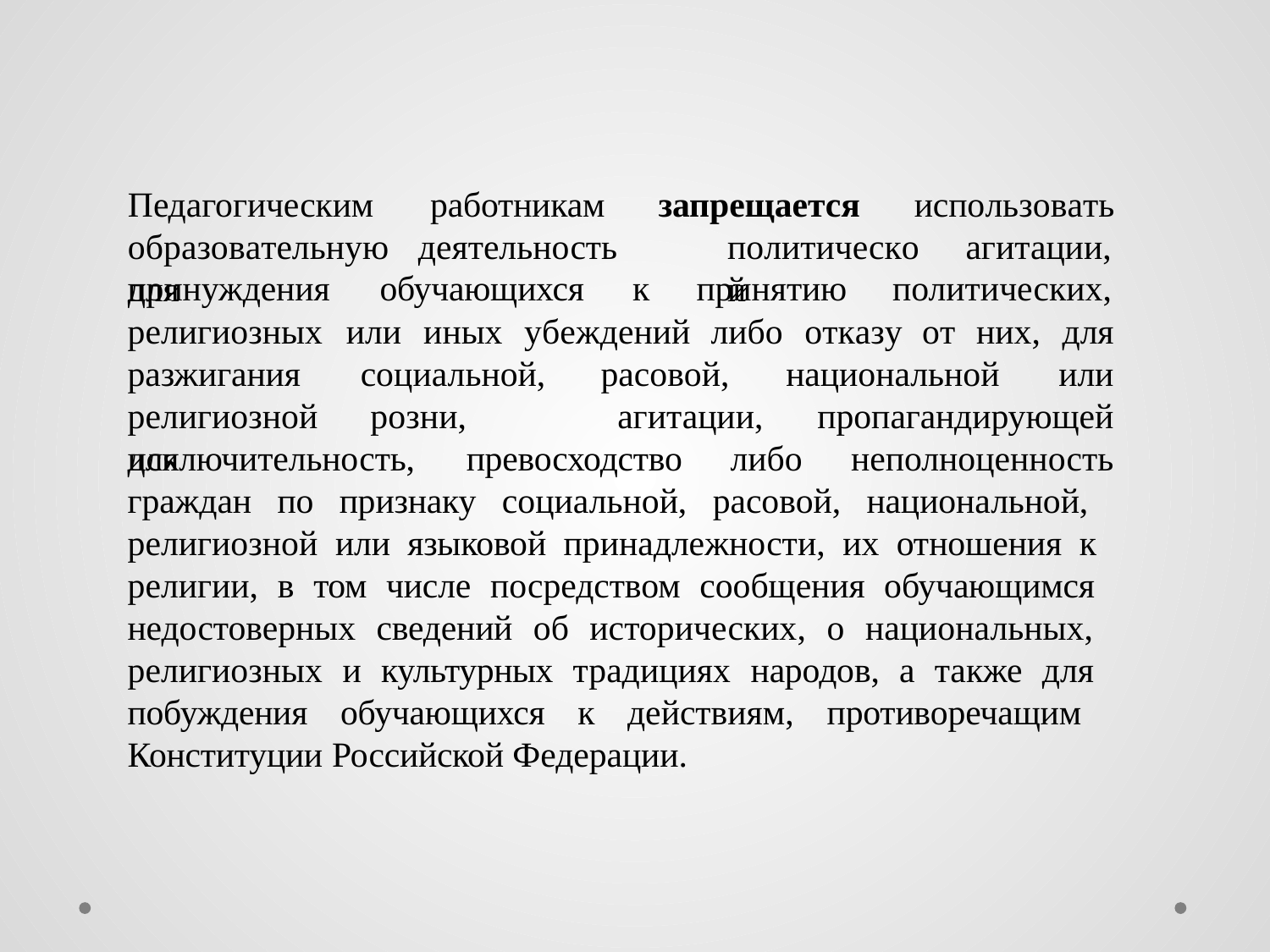

Педагогическим		работникам  образовательную	деятельность	для
запрещается
использовать
политической
агитации,
принуждения	обучающихся	к	принятию
политических,
религиозных	или	иных	убеждений	либо	отказу	от	них,	для
разжигания	социальной,  религиозной		розни,	для
расовой,
агитации,
национальной	или
пропагандирующей
неполноценность
исключительность,	превосходство
либо
граждан по признаку социальной, расовой, национальной,  религиозной или языковой принадлежности, их отношения к  религии, в том числе посредством сообщения обучающимся  недостоверных сведений об исторических, о национальных,  религиозных и культурных традициях народов, а также для  побуждения обучающихся к действиям, противоречащим  Конституции Российской Федерации.